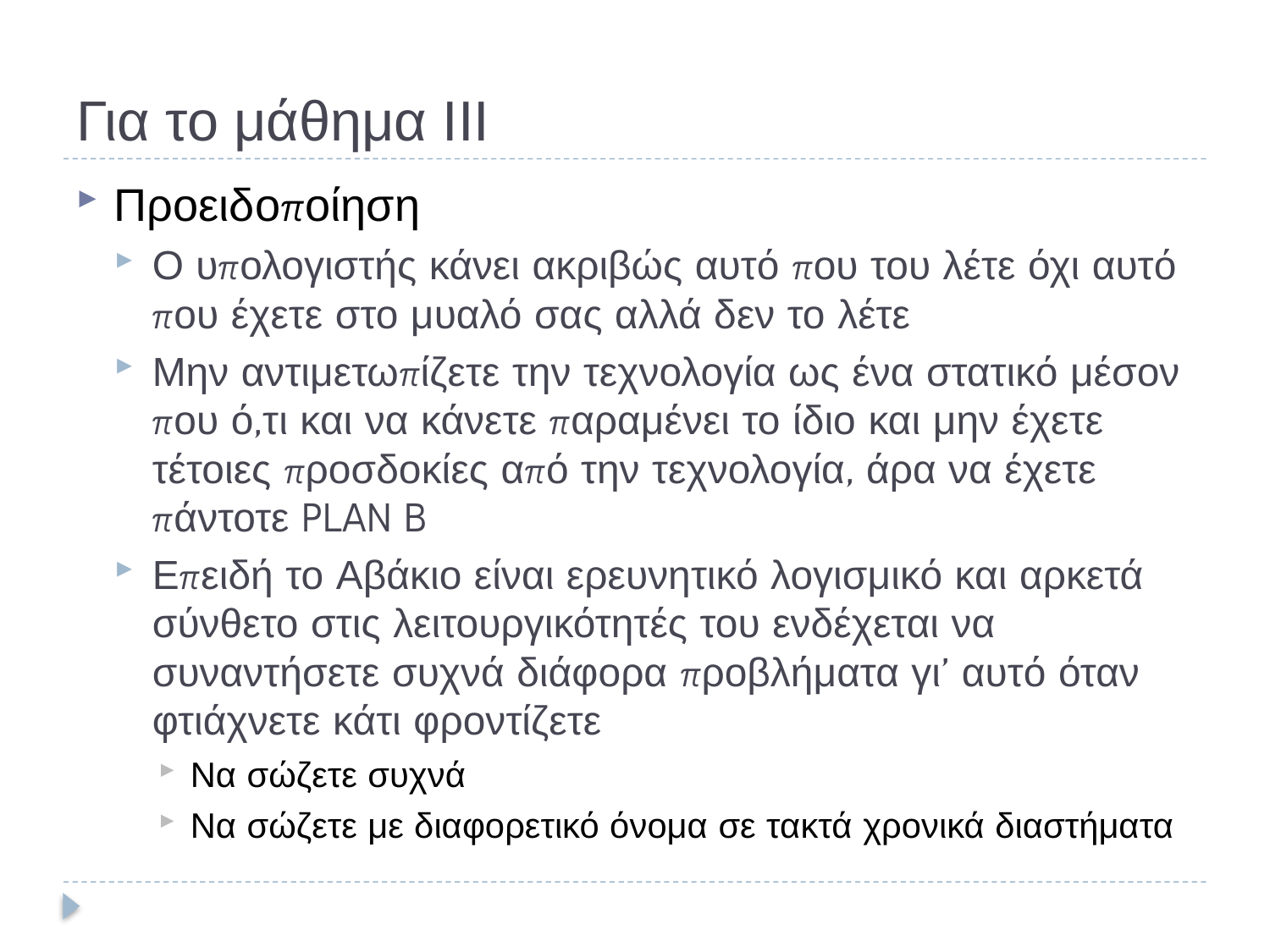

# Για το μάθημα ΙΙΙ
Προειδοποίηση
Ο υπολογιστής κάνει ακριβώς αυτό που του λέτε όχι αυτό που έχετε στο μυαλό σας αλλά δεν το λέτε
Μην αντιμετωπίζετε την τεχνολογία ως ένα στατικό μέσον που ό,τι και να κάνετε παραμένει το ίδιο και μην έχετε τέτοιες προσδοκίες από την τεχνολογία, άρα να έχετε πάντοτε PLAN B
Επειδή το Αβάκιο είναι ερευνητικό λογισμικό και αρκετά σύνθετο στις λειτουργικότητές του ενδέχεται να συναντήσετε συχνά διάφορα προβλήματα γι’ αυτό όταν φτιάχνετε κάτι φροντίζετε
Να σώζετε συχνά
Να σώζετε με διαφορετικό όνομα σε τακτά χρονικά διαστήματα